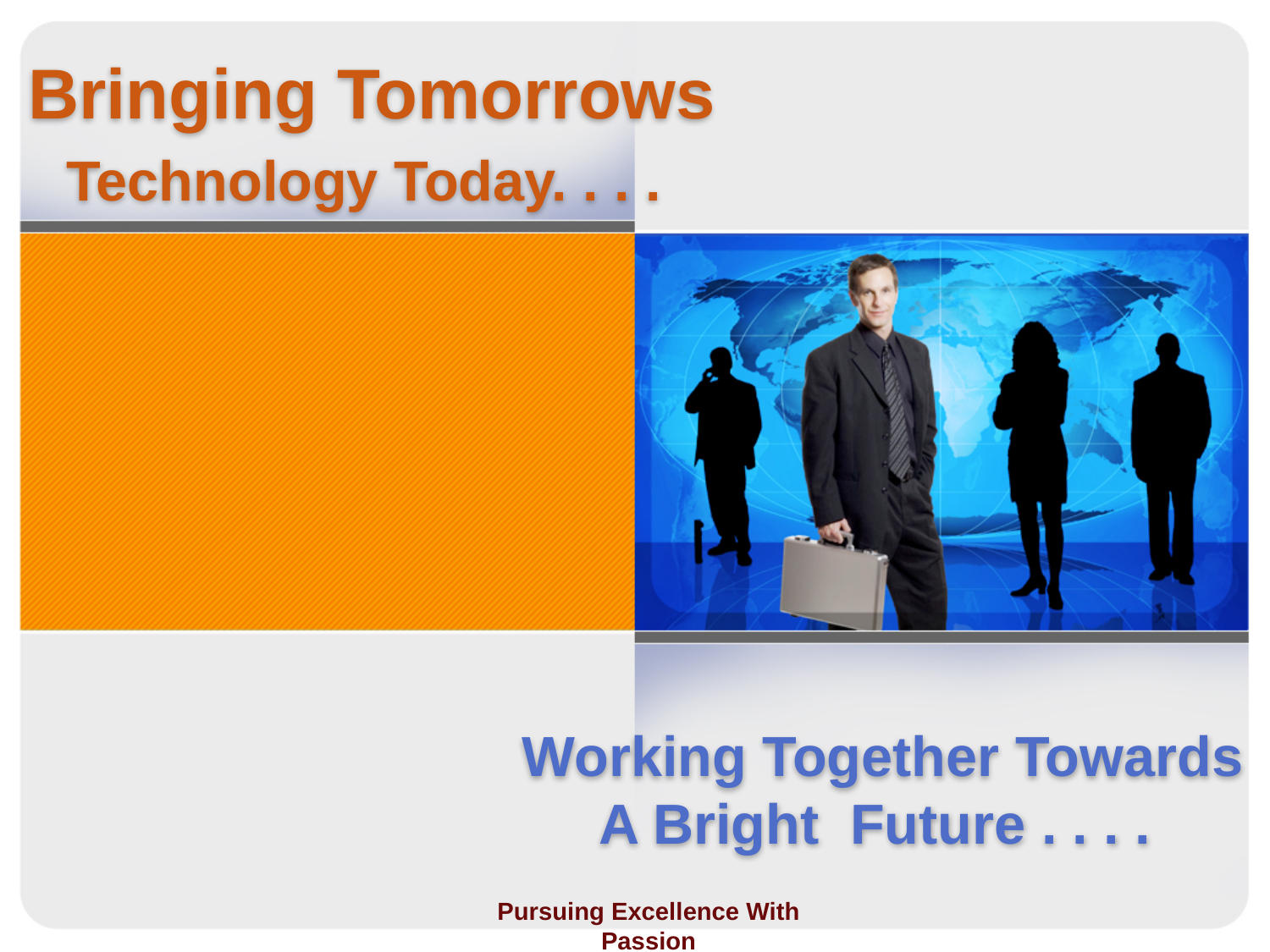

Bringing Tomorrows
Technology Today. . . .
# Working Together Towards A Bright  Future . . . .
Pursuing Excellence With Passion